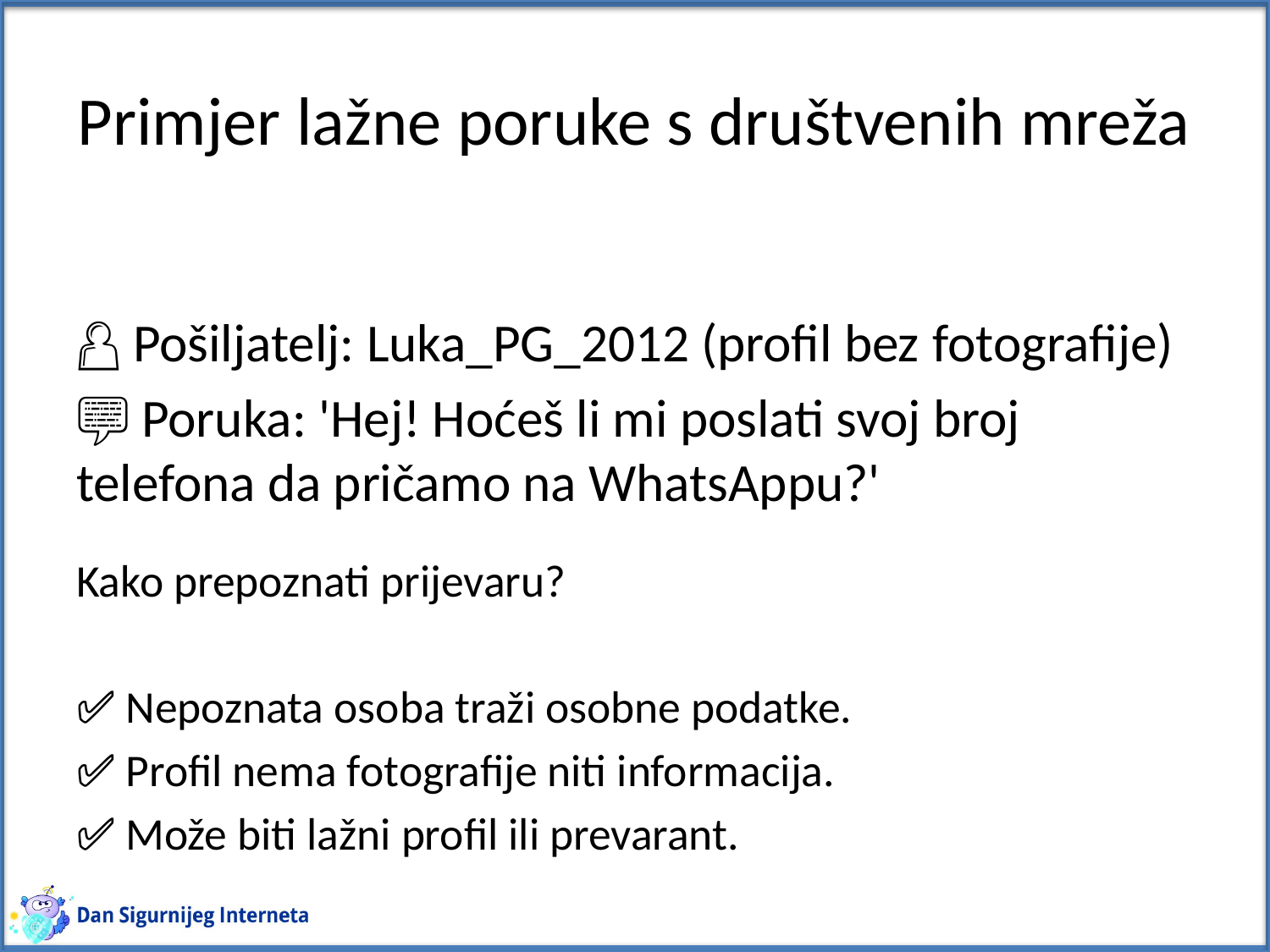

# Primjer lažne poruke s društvenih mreža
👤 Pošiljatelj: Luka_PG_2012 (profil bez fotografije)
💬 Poruka: 'Hej! Hoćeš li mi poslati svoj broj telefona da pričamo na WhatsAppu?'

Kako prepoznati prijevaru?

✅ Nepoznata osoba traži osobne podatke.
✅ Profil nema fotografije niti informacija.
✅ Može biti lažni profil ili prevarant.